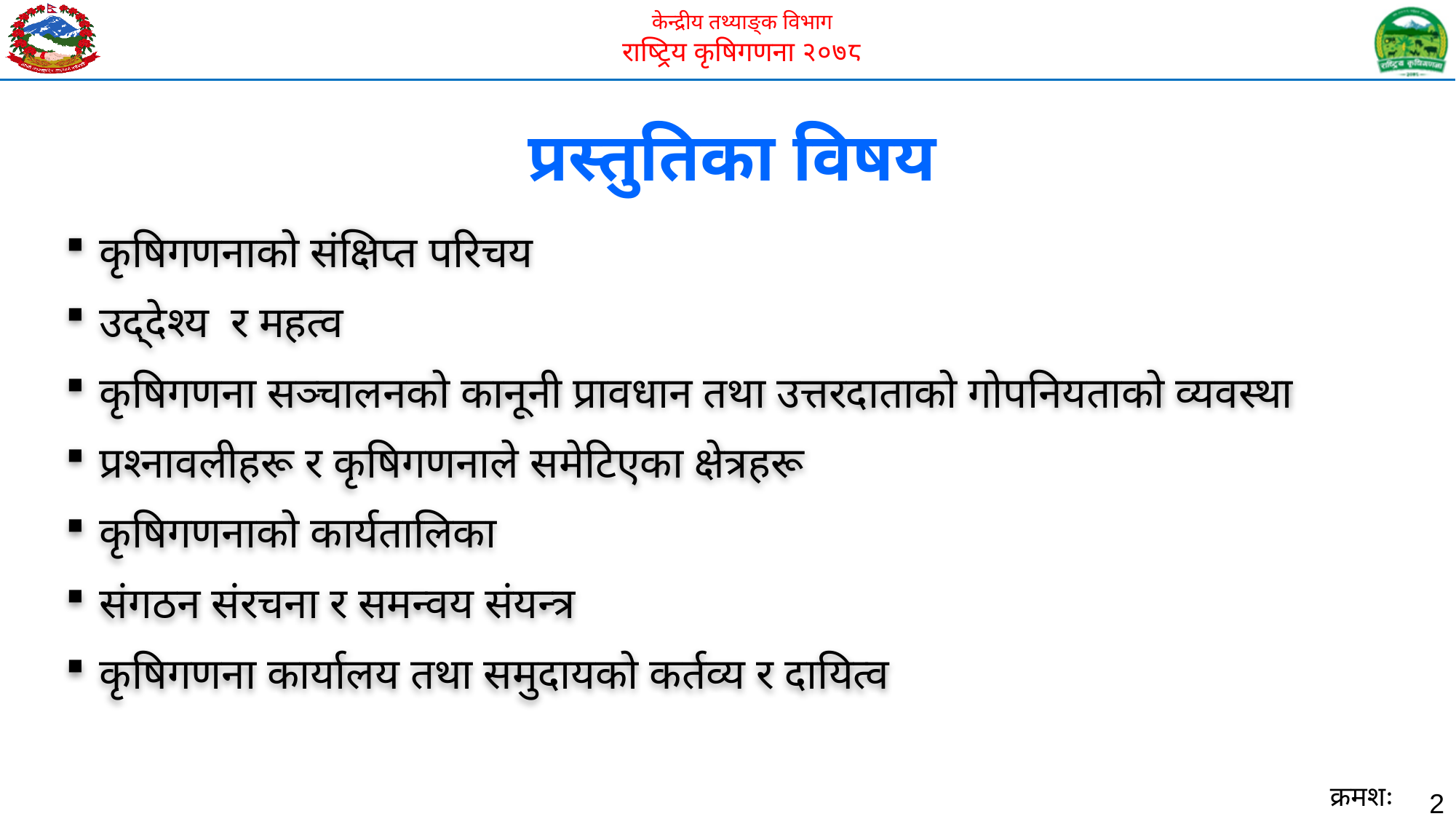

# प्रस्तुतिका विषय
कृषिगणनाको संक्षिप्त परिचय
उद्देश्य  र महत्व
कृषिगणना सञ्चालनको कानूनी प्रावधान तथा उत्तरदाताको गोपनियताको व्यवस्था
प्रश्नावलीहरू र कृषिगणनाले समेटिएका क्षेत्रहरू
कृषिगणनाको कार्यतालिका
संगठन संरचना र समन्वय संयन्त्र
कृषिगणना कार्यालय तथा समुदायको कर्तव्य र दायित्व
2
क्रमशः